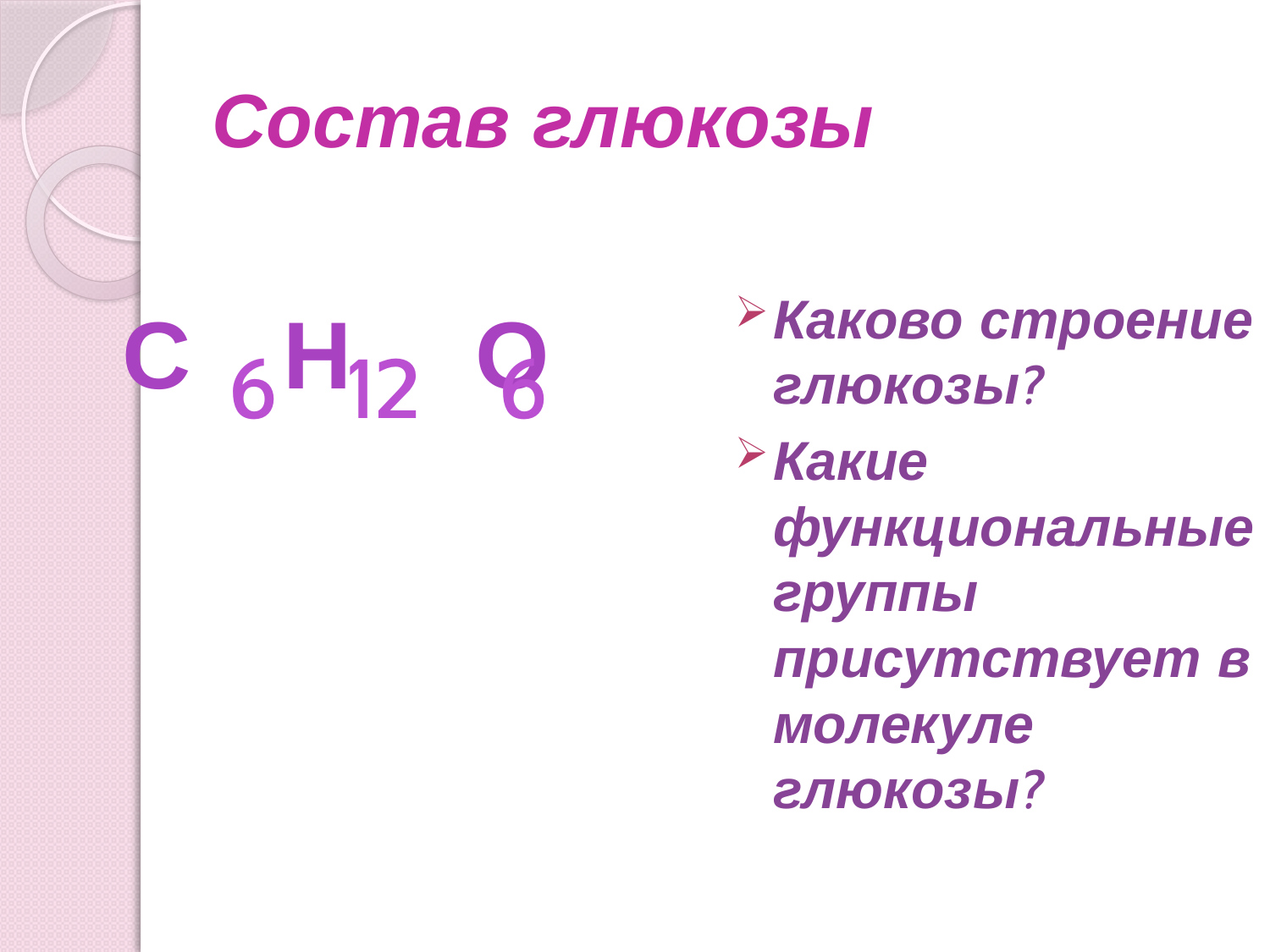

# Состав глюкозы
Каково строение глюкозы?
Какие функциональные группы присутствует в молекуле глюкозы?
С   Н    О
6
12
6